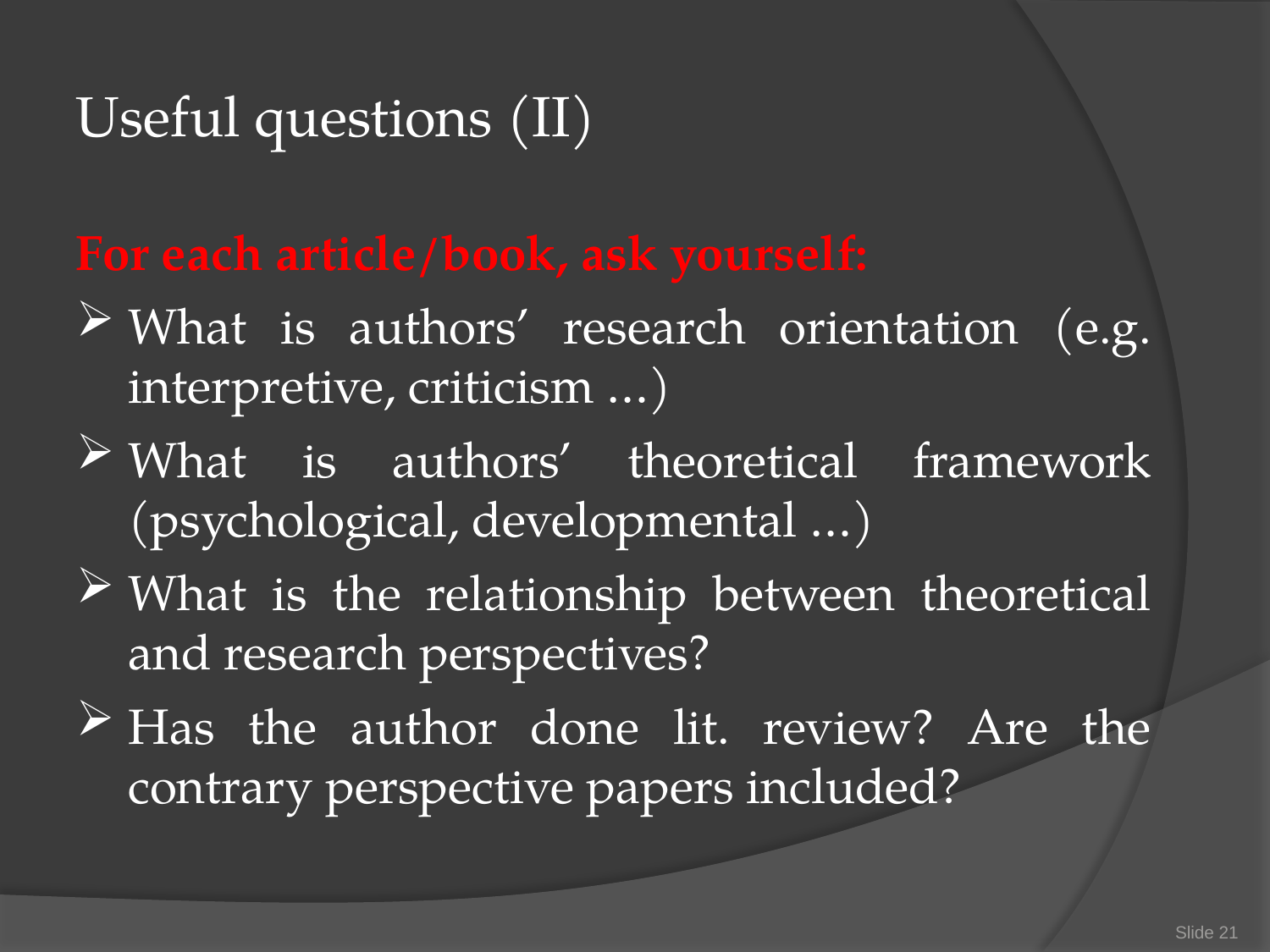

Useful questions (II)
For each article/book, ask yourself:
What is authors’ research orientation (e.g. interpretive, criticism …)
What is authors’ theoretical framework (psychological, developmental …)
What is the relationship between theoretical and research perspectives?
Has the author done lit. review? Are the contrary perspective papers included?
Slide 21